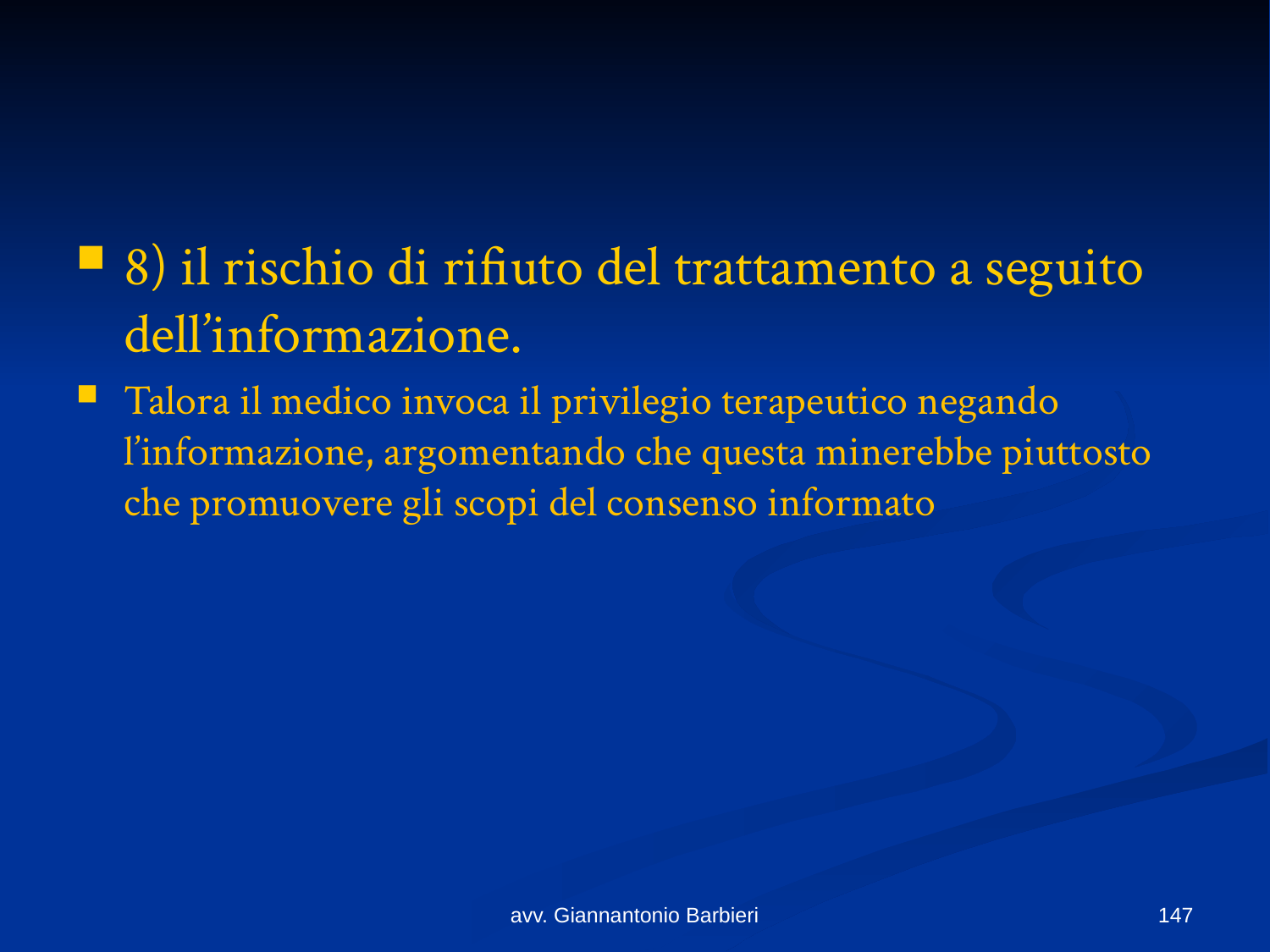

#
8) il rischio di rifiuto del trattamento a seguito  dell’informazione.
Talora il medico invoca il privilegio terapeutico negando l’informazione, argomentando che questa minerebbe piuttosto che promuovere gli scopi del consenso informato
avv. Giannantonio Barbieri
147